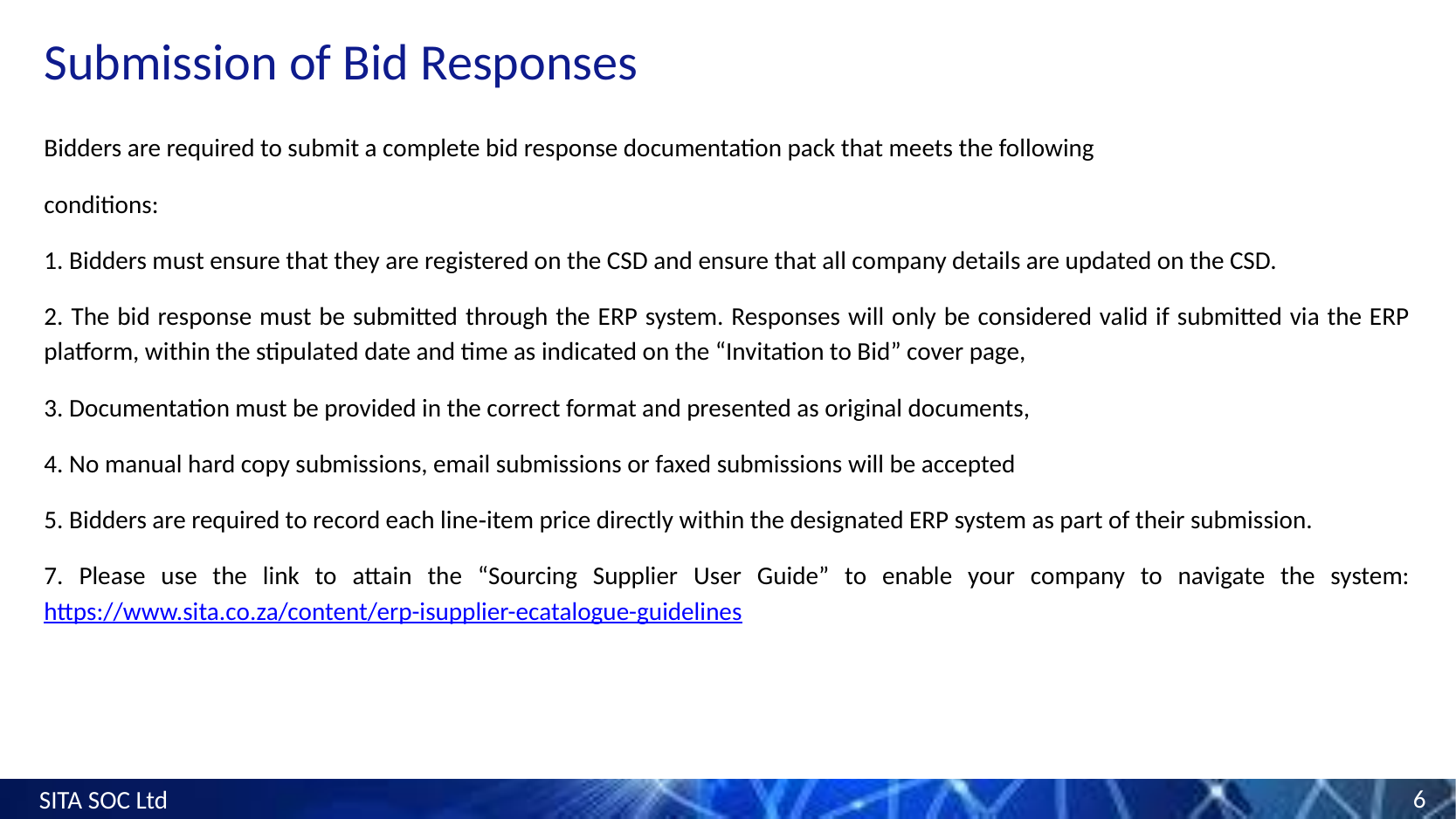

# Submission of Bid Responses
Bidders are required to submit a complete bid response documentation pack that meets the following
conditions:
1. Bidders must ensure that they are registered on the CSD and ensure that all company details are updated on the CSD.
2. The bid response must be submitted through the ERP system. Responses will only be considered valid if submitted via the ERP platform, within the stipulated date and time as indicated on the “Invitation to Bid” cover page,
3. Documentation must be provided in the correct format and presented as original documents,
4. No manual hard copy submissions, email submissions or faxed submissions will be accepted
5. Bidders are required to record each line‑item price directly within the designated ERP system as part of their submission.
7. Please use the link to attain the “Sourcing Supplier User Guide” to enable your company to navigate the system: https://www.sita.co.za/content/erp-isupplier-ecatalogue-guidelines